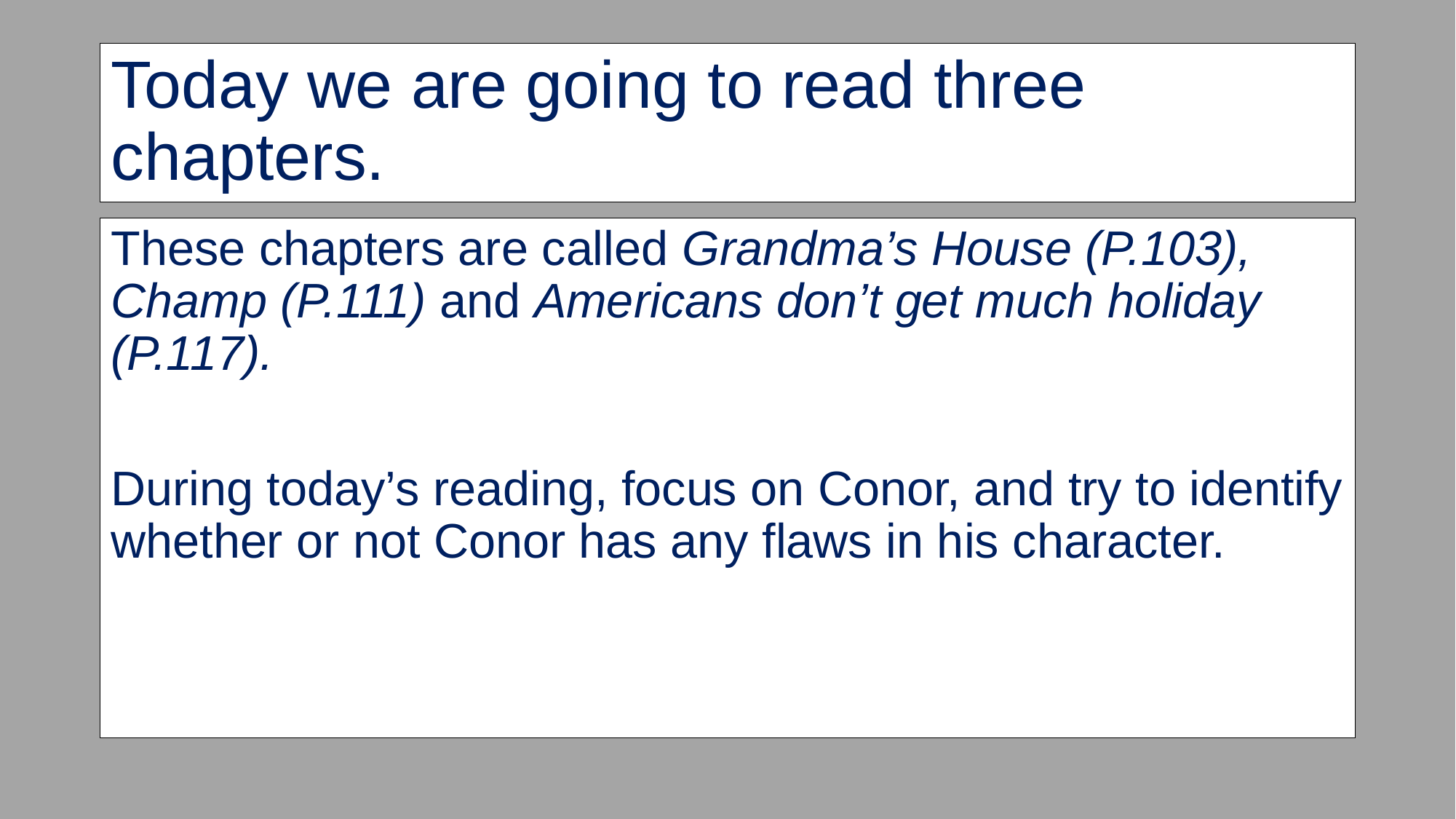

# Today we are going to read three chapters.
These chapters are called Grandma’s House (P.103), Champ (P.111) and Americans don’t get much holiday (P.117).

During today’s reading, focus on Conor, and try to identify whether or not Conor has any flaws in his character.